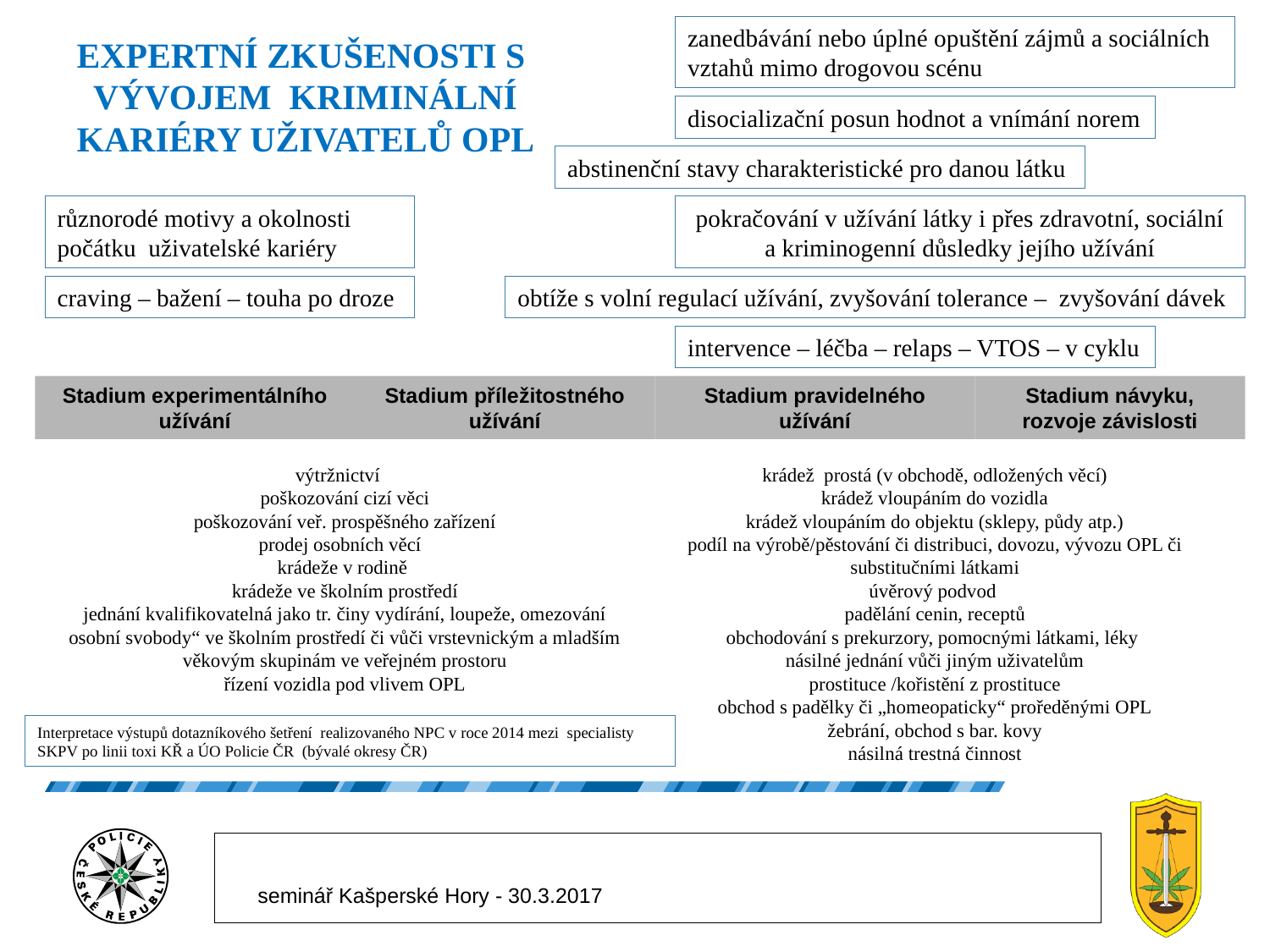

zanedbávání nebo úplné opuštění zájmů a sociálních vztahů mimo drogovou scénu
EXPERTNÍ ZKUŠENOSTI S  VÝVOJEM  KRIMINÁLNÍ KARIÉRY UŽIVATELŮ OPL
disocializační posun hodnot a vnímání norem
abstinenční stavy charakteristické pro danou látku
různorodé motivy a okolnosti počátku  uživatelské kariéry
pokračování v užívání látky i přes zdravotní, sociální a kriminogenní důsledky jejího užívání
craving – bažení – touha po droze
obtíže s volní regulací užívání, zvyšování tolerance –  zvyšování dávek
intervence – léčba – relaps – VTOS – v cyklu
Stadium experimentálního užívání
Stadium příležitostného užívání
Stadium pravidelného užívání
Stadium návyku, rozvoje závislosti
výtržnictví
poškozování cizí věci
poškozování veř. prospěšného zařízení
prodej osobních věcí
krádeže v rodině
krádeže ve školním prostředí
jednání kvalifikovatelná jako tr. činy vydírání, loupeže, omezování osobní svobody“ ve školním prostředí či vůči vrstevnickým a mladším věkovým skupinám ve veřejném prostoru
řízení vozidla pod vlivem OPL

krádež  prostá (v obchodě, odložených věcí)
krádež vloupáním do vozidla
krádež vloupáním do objektu (sklepy, půdy atp.)
podíl na výrobě/pěstování či distribuci, dovozu, vývozu OPL či substitučními látkami
úvěrový podvod
padělání cenin, receptů
obchodování s prekurzory, pomocnými látkami, léky
násilné jednání vůči jiným uživatelům
prostituce /kořistění z prostituce
obchod s padělky či „homeopaticky“ proředěnými OPL
žebrání, obchod s bar. kovy
násilná trestná činnost

Interpretace výstupů dotazníkového šetření  realizovaného NPC v roce 2014 mezi  specialisty SKPV po linii toxi KŘ a ÚO Policie ČR  (bývalé okresy ČR)
seminář Kašperské Hory - 30.3.2017